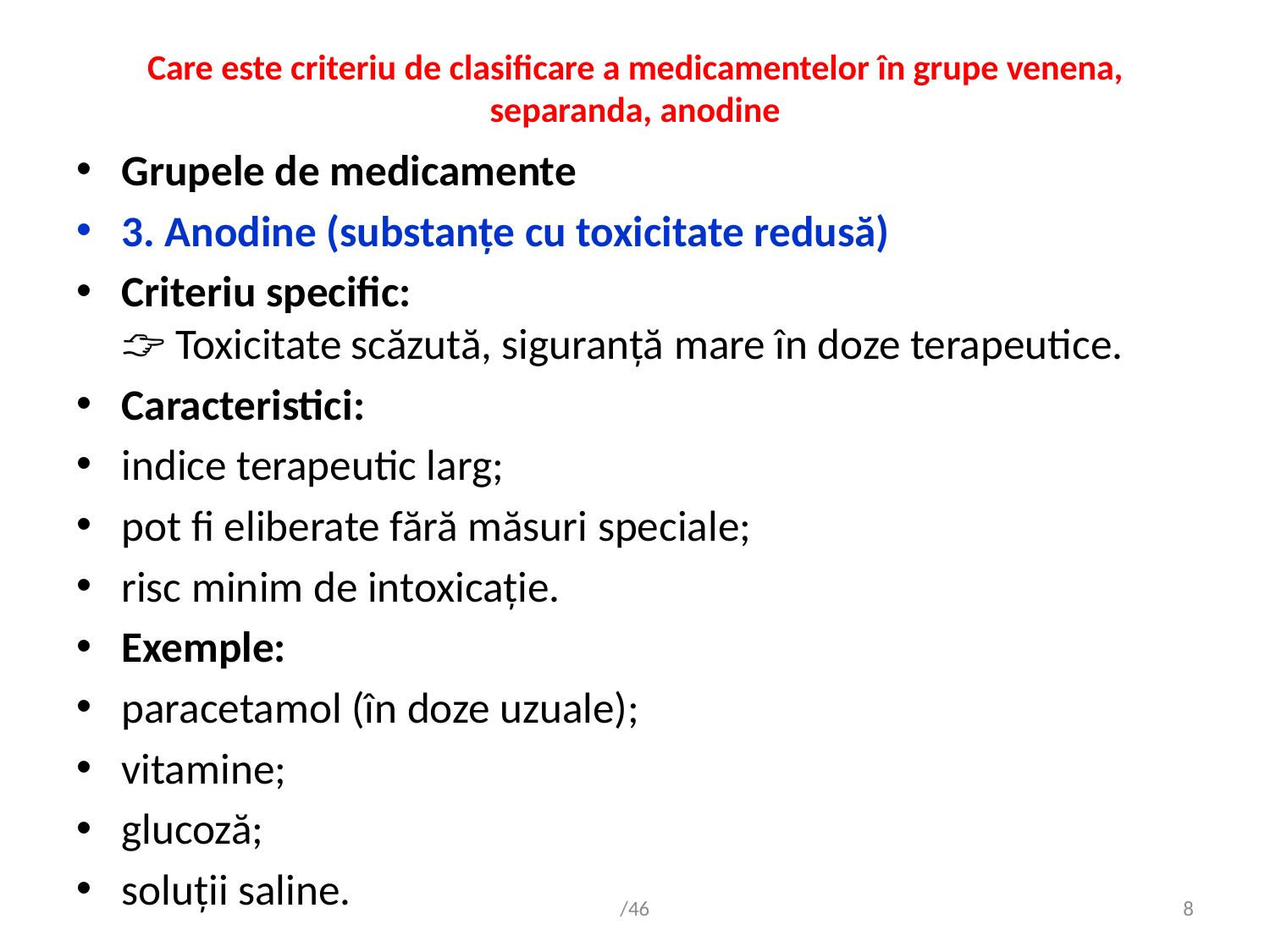

# Care este criteriu de clasificare a medicamentelor în grupe venena, separanda, anodine
Grupele de medicamente
3. Anodine (substanțe cu toxicitate redusă)
Criteriu specific:
👉 Toxicitate scăzută, siguranță mare în doze terapeutice.
Caracteristici:
indice terapeutic larg;
pot fi eliberate fără măsuri speciale;
risc minim de intoxicație.
Exemple:
paracetamol (în doze uzuale);
vitamine;
glucoză;
soluții saline.

/46
8